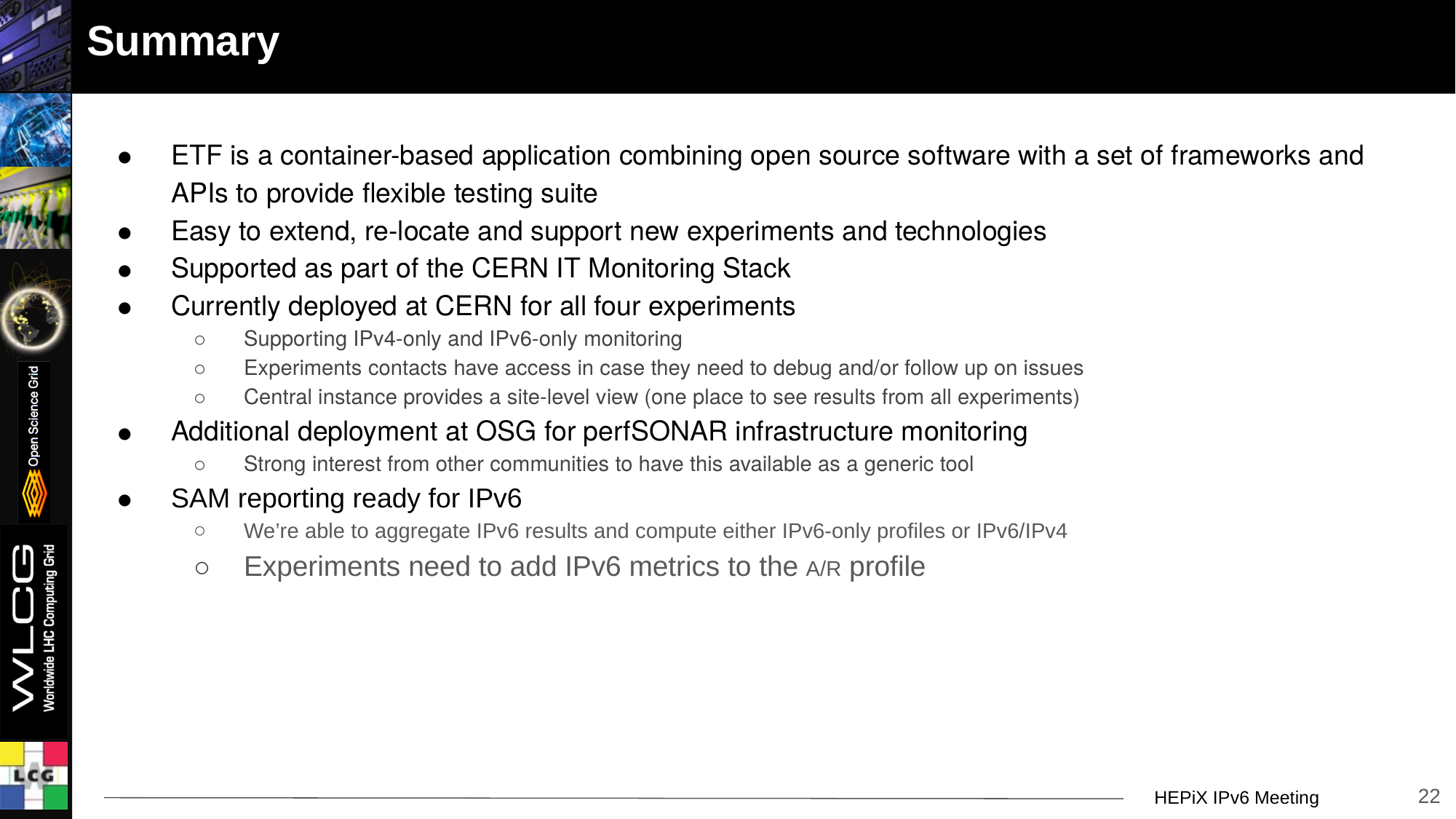

# Summary
ETF is a container-based application combining open source software with a set of frameworks and APIs to provide flexible testing suite
Easy to extend, re-locate and support new experiments and technologies
Supported as part of the CERN IT Monitoring Stack
Currently deployed at CERN for all four experiments
Supporting IPv4-only and IPv6-only monitoring
Experiments contacts have access in case they need to debug and/or follow up on issues
Central instance provides a site-level view (one place to see results from all experiments)
Additional deployment at OSG for perfSONAR infrastructure monitoring
Strong interest from other communities to have this available as a generic tool
SAM reporting ready for IPv6
We’re able to aggregate IPv6 results and compute either IPv6-only profiles or IPv6/IPv4
Experiments need to add IPv6 metrics to the A/R profile

22